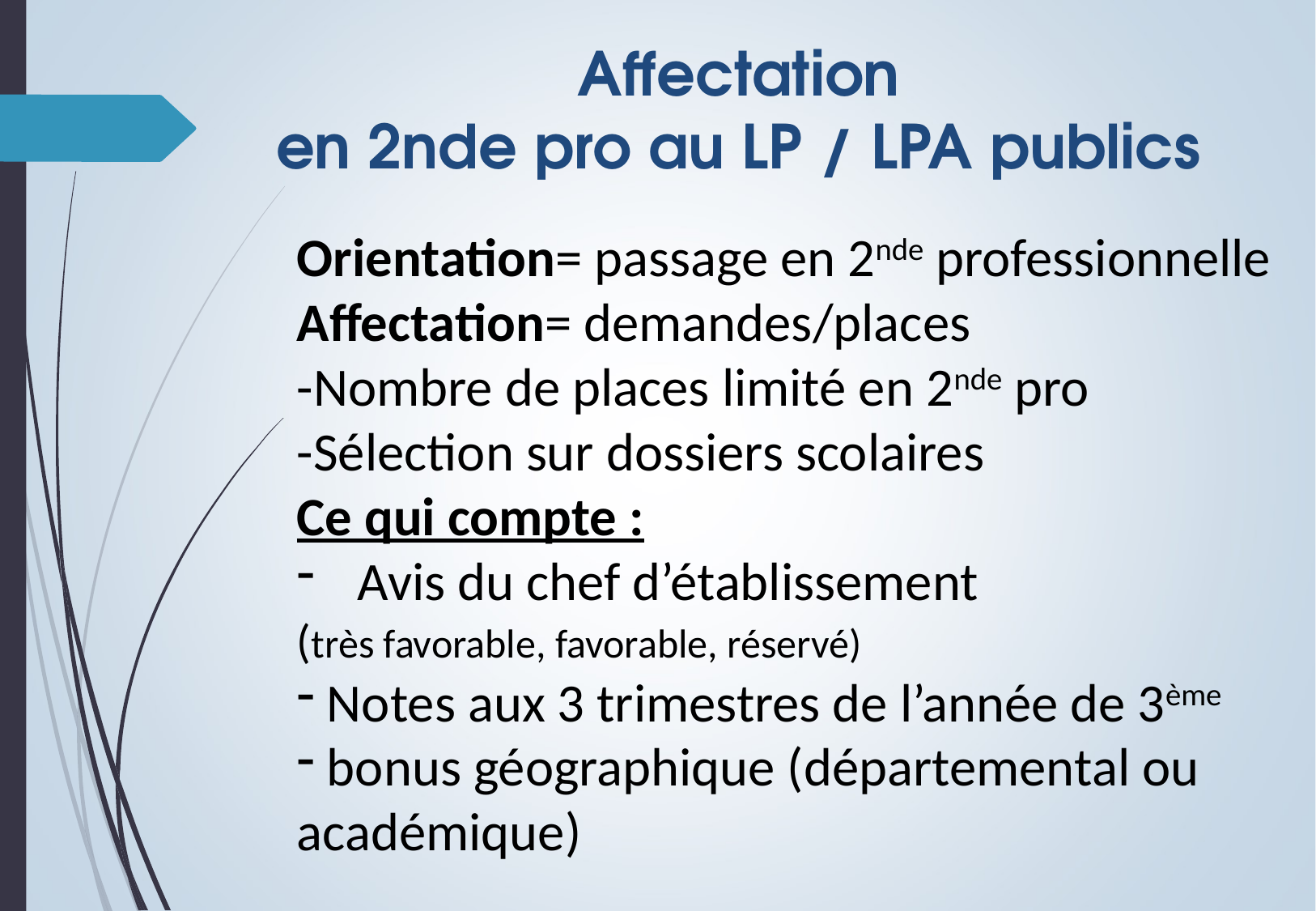

Affectation
en 2nde pro au LP / LPA publics
Orientation= passage en 2nde professionnelle
Affectation= demandes/places
-Nombre de places limité en 2nde pro
-Sélection sur dossiers scolaires
Ce qui compte :
Avis du chef d’établissement
(très favorable, favorable, réservé)
 Notes aux 3 trimestres de l’année de 3ème
 bonus géographique (départemental ou   académique)